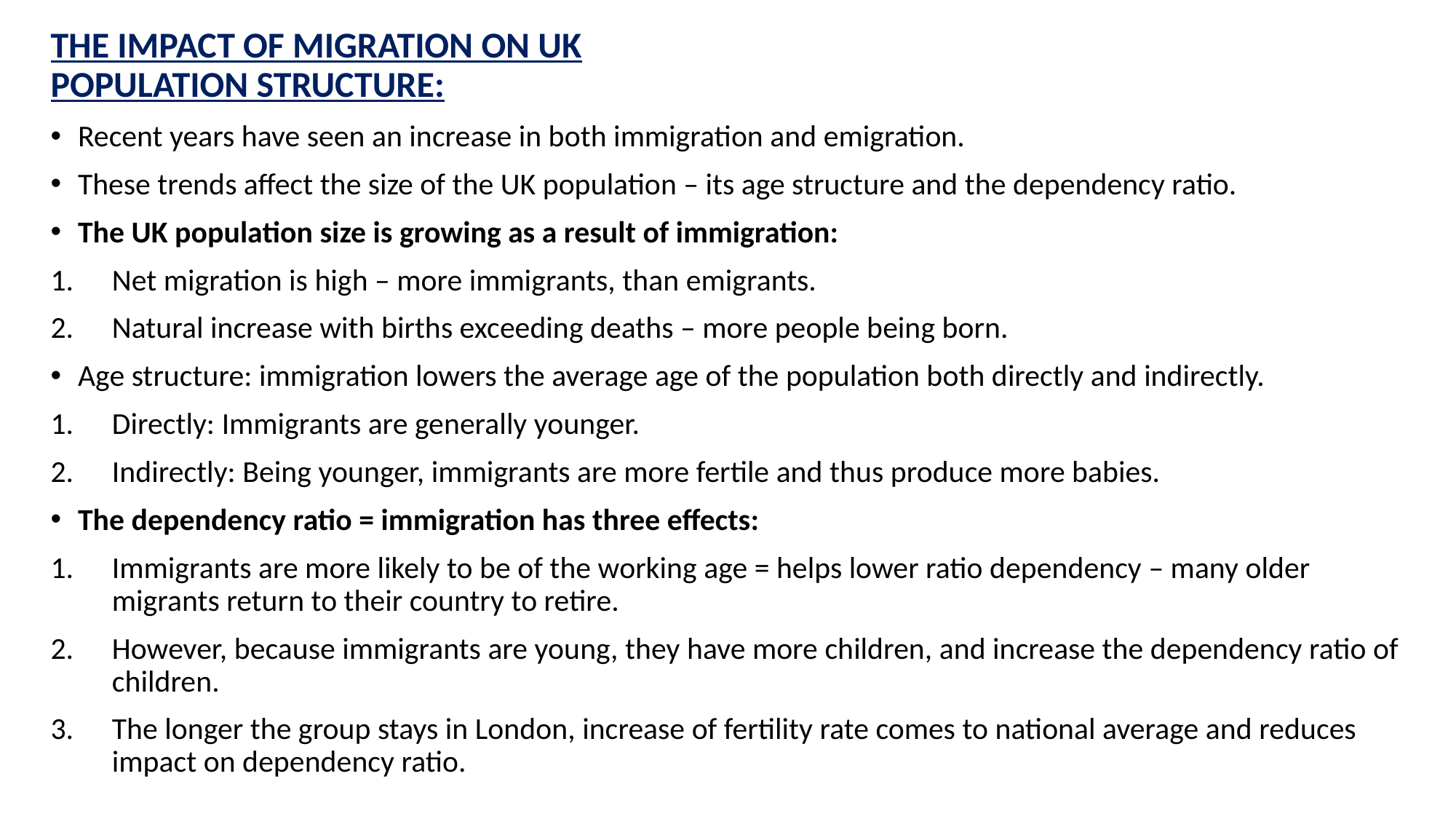

THE IMPACT OF MIGRATION ON UK POPULATION STRUCTURE:
Recent years have seen an increase in both immigration and emigration.
These trends affect the size of the UK population – its age structure and the dependency ratio.
The UK population size is growing as a result of immigration:
Net migration is high – more immigrants, than emigrants.
Natural increase with births exceeding deaths – more people being born.
Age structure: immigration lowers the average age of the population both directly and indirectly.
Directly: Immigrants are generally younger.
Indirectly: Being younger, immigrants are more fertile and thus produce more babies.
The dependency ratio = immigration has three effects:
Immigrants are more likely to be of the working age = helps lower ratio dependency – many older migrants return to their country to retire.
However, because immigrants are young, they have more children, and increase the dependency ratio of children.
The longer the group stays in London, increase of fertility rate comes to national average and reduces impact on dependency ratio.